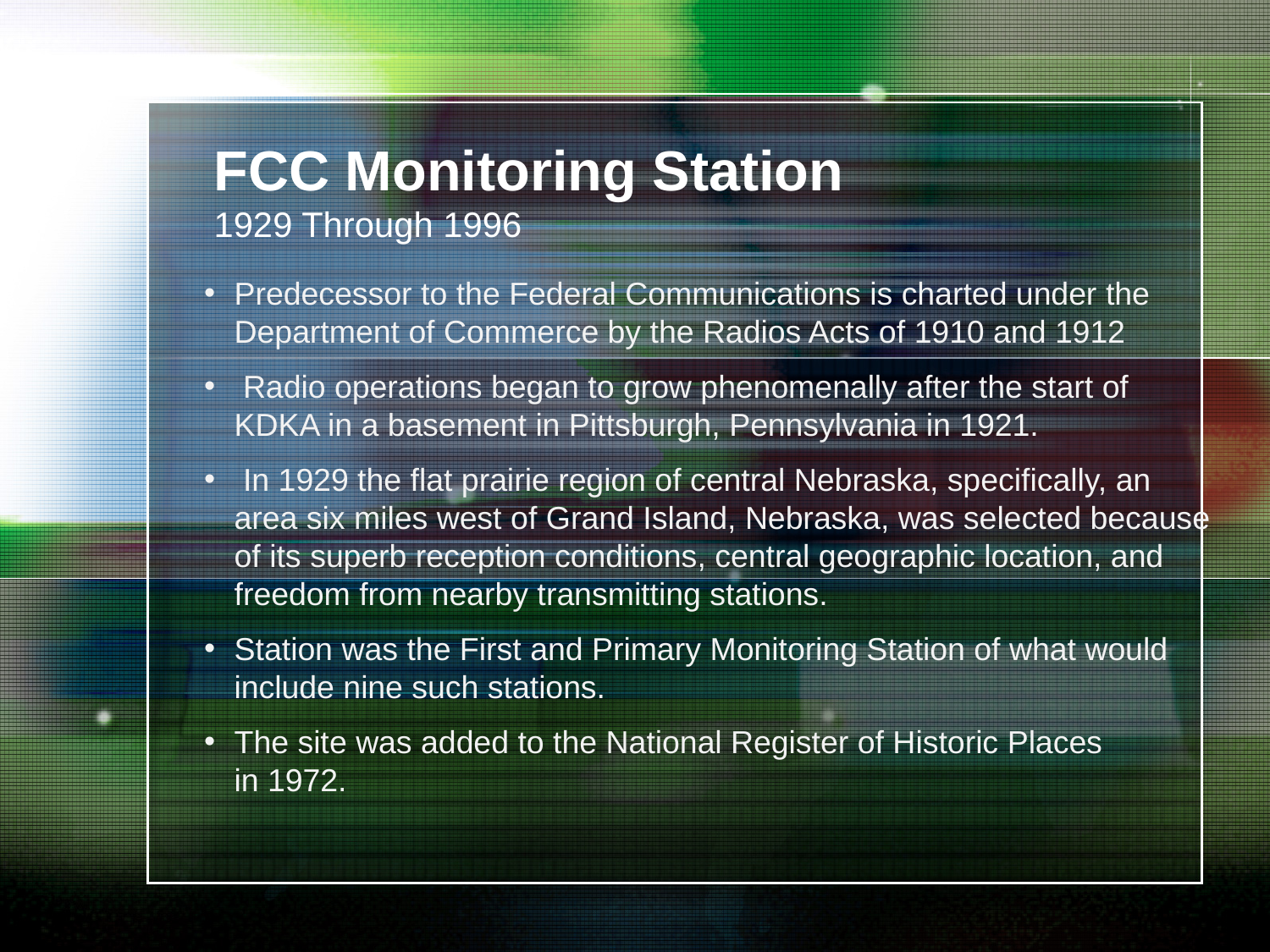

# FCC Monitoring Station 1929 Through 1996
Predecessor to the Federal Communications is charted under the
Department of Commerce by the Radios Acts of 1910 and 1912
 Radio operations began to grow phenomenally after the start of
KDKA in a basement in Pittsburgh, Pennsylvania in 1921.
 In 1929 the flat prairie region of central Nebraska, specifically, an
area six miles west of Grand Island, Nebraska, was selected because
of its superb reception conditions, central geographic location, and
freedom from nearby transmitting stations.
Station was the First and Primary Monitoring Station of what would
include nine such stations.
The site was added to the National Register of Historic Places
in 1972.